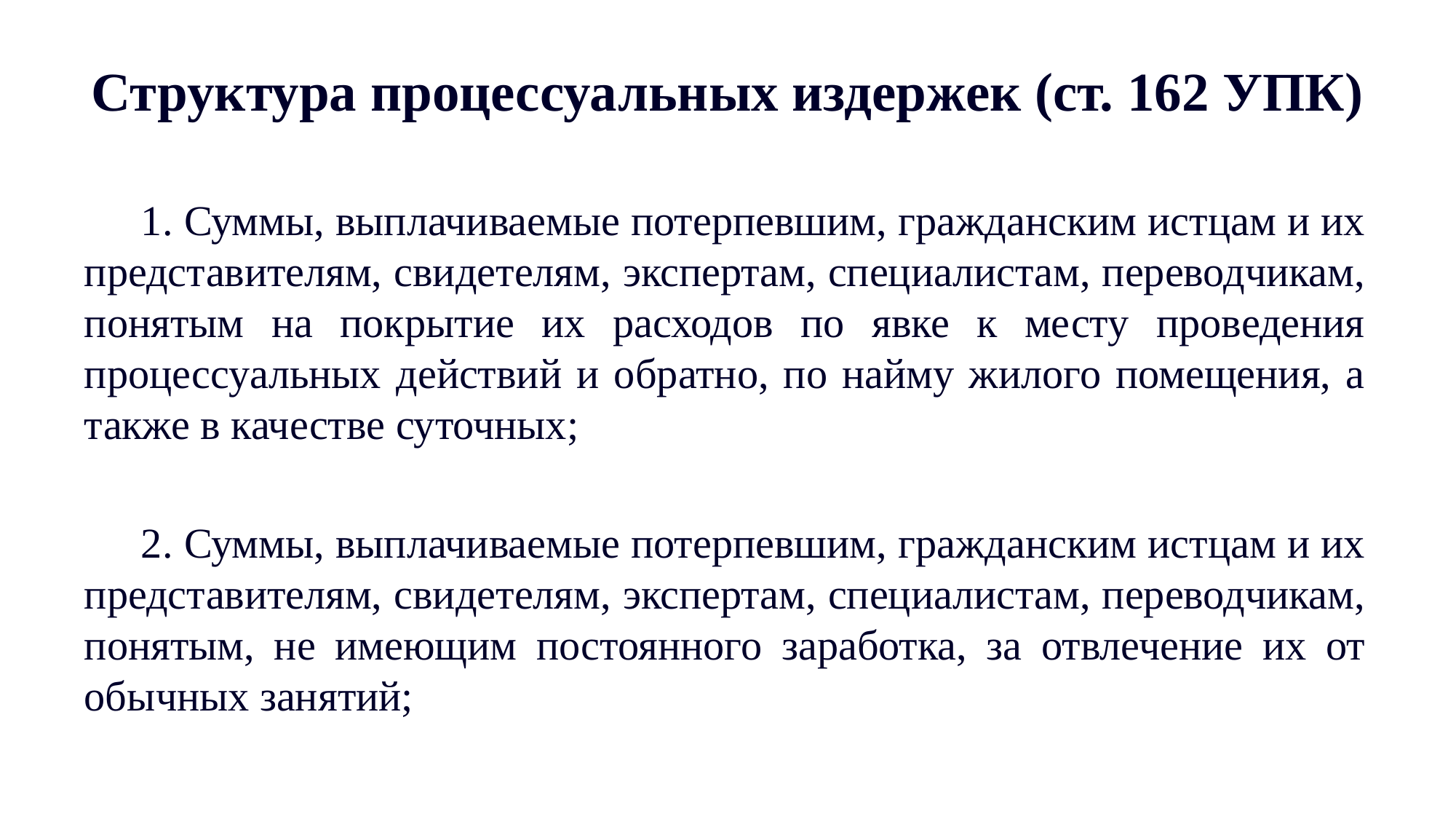

# Структура процессуальных издержек (ст. 162 УПК)

1. Суммы, выплачиваемые потерпевшим, гражданским истцам и их представителям, свидетелям, экспертам, специалистам, переводчикам, понятым на покрытие их расходов по явке к месту проведения процессуальных действий и обратно, по найму жилого помещения, а также в качестве суточных;

2. Суммы, выплачиваемые потерпевшим, гражданским истцам и их представителям, свидетелям, экспертам, специалистам, переводчикам, понятым, не имеющим постоянного заработка, за отвлечение их от обычных занятий;